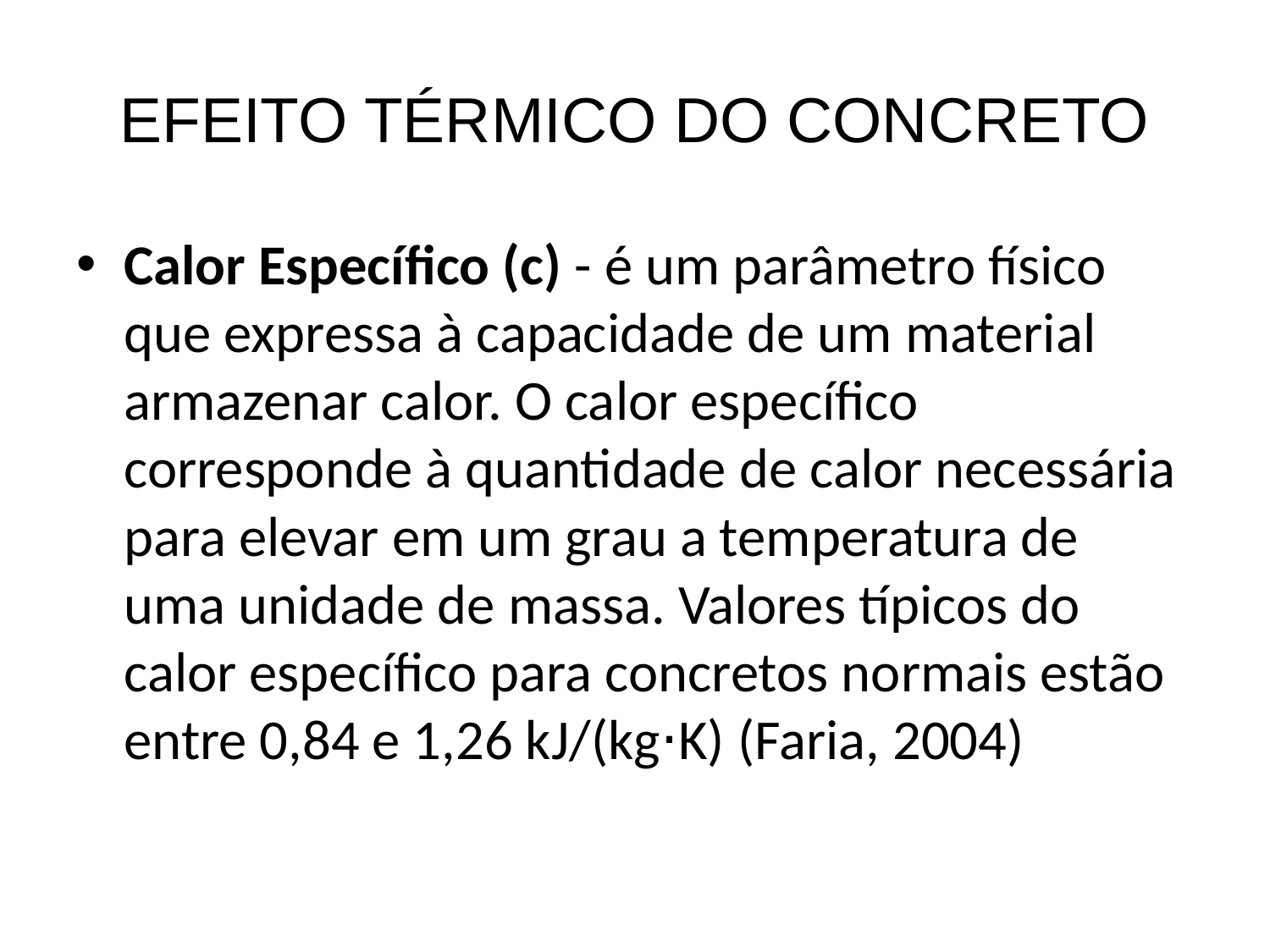

# EFEITO TÉRMICO DO CONCRETO
Calor Específico (c) - é um parâmetro físico que expressa à capacidade de um material armazenar calor. O calor específico corresponde à quantidade de calor necessária para elevar em um grau a temperatura de uma unidade de massa. Valores típicos do calor específico para concretos normais estão entre 0,84 e 1,26 kJ/(kg⋅K) (Faria, 2004)